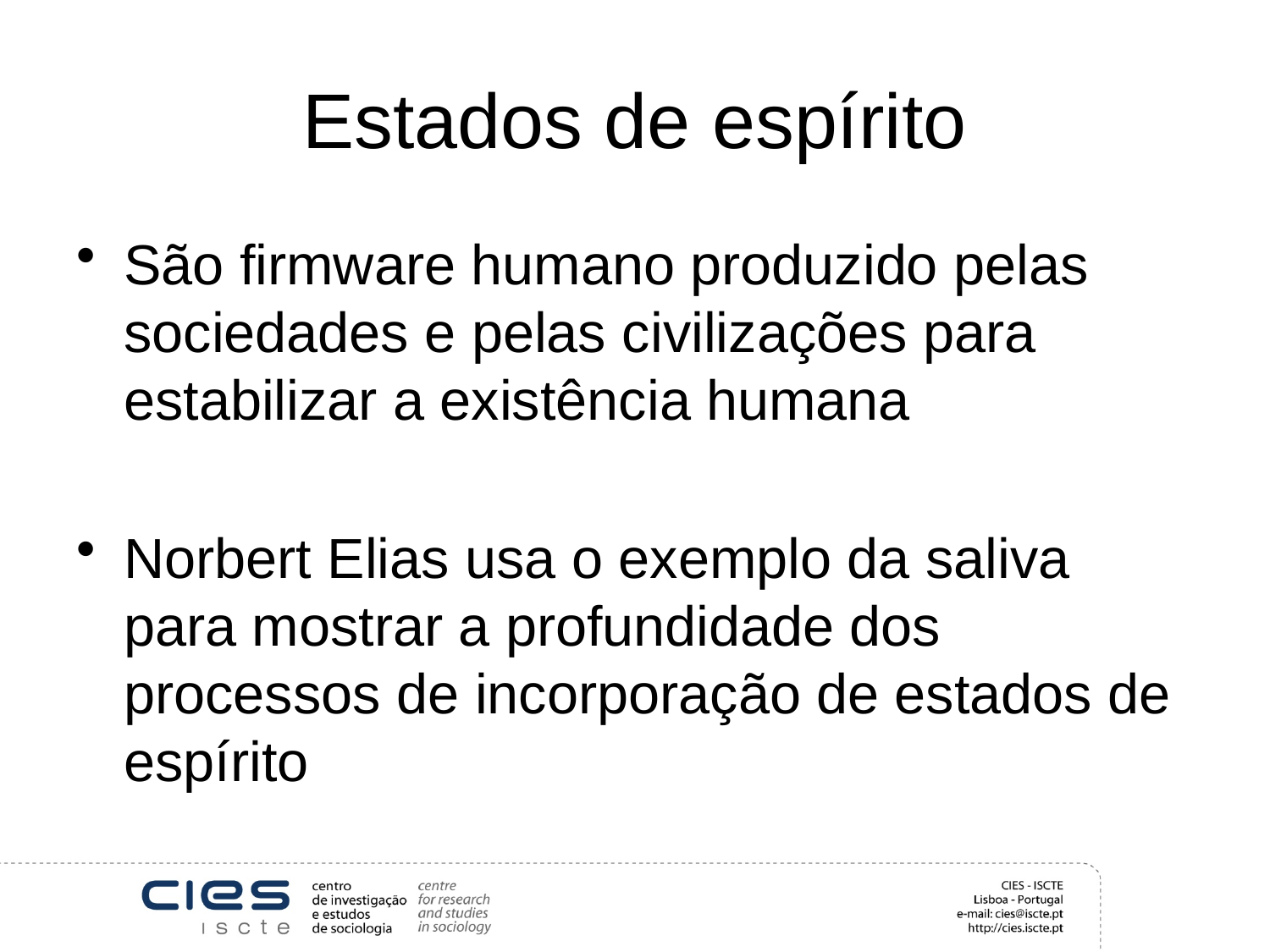

# Estados de espírito
São firmware humano produzido pelas sociedades e pelas civilizações para estabilizar a existência humana

Norbert Elias usa o exemplo da saliva para mostrar a profundidade dos processos de incorporação de estados de espírito